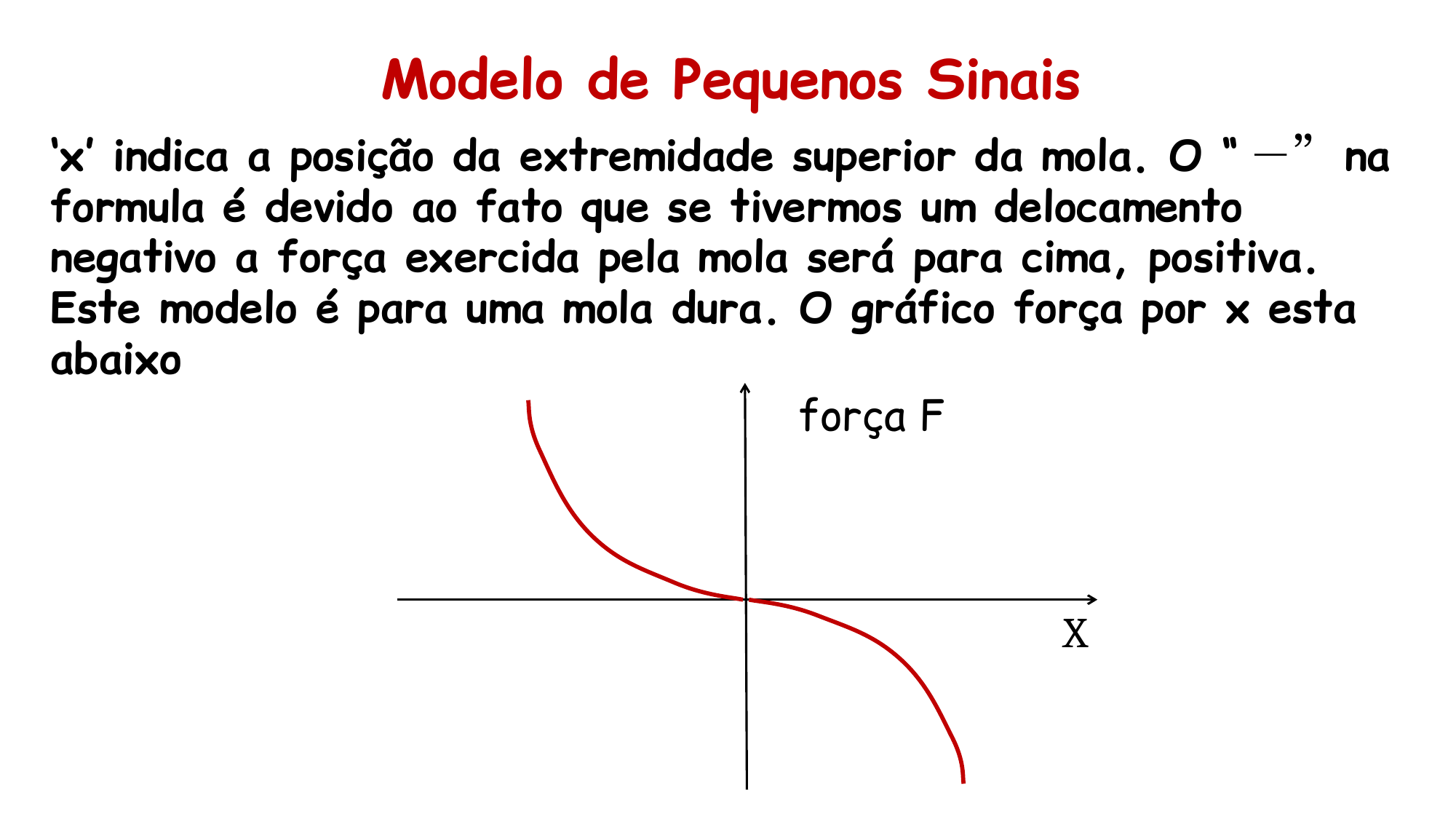

Modelo de Pequenos Sinais
‘x’ indica a posição da extremidade superior da mola. O “－”na formula é devido ao fato que se tivermos um delocamento negativo a força exercida pela mola será para cima, positiva. Este modelo é para uma mola dura. O gráfico força por x esta abaixo
força F

X
7